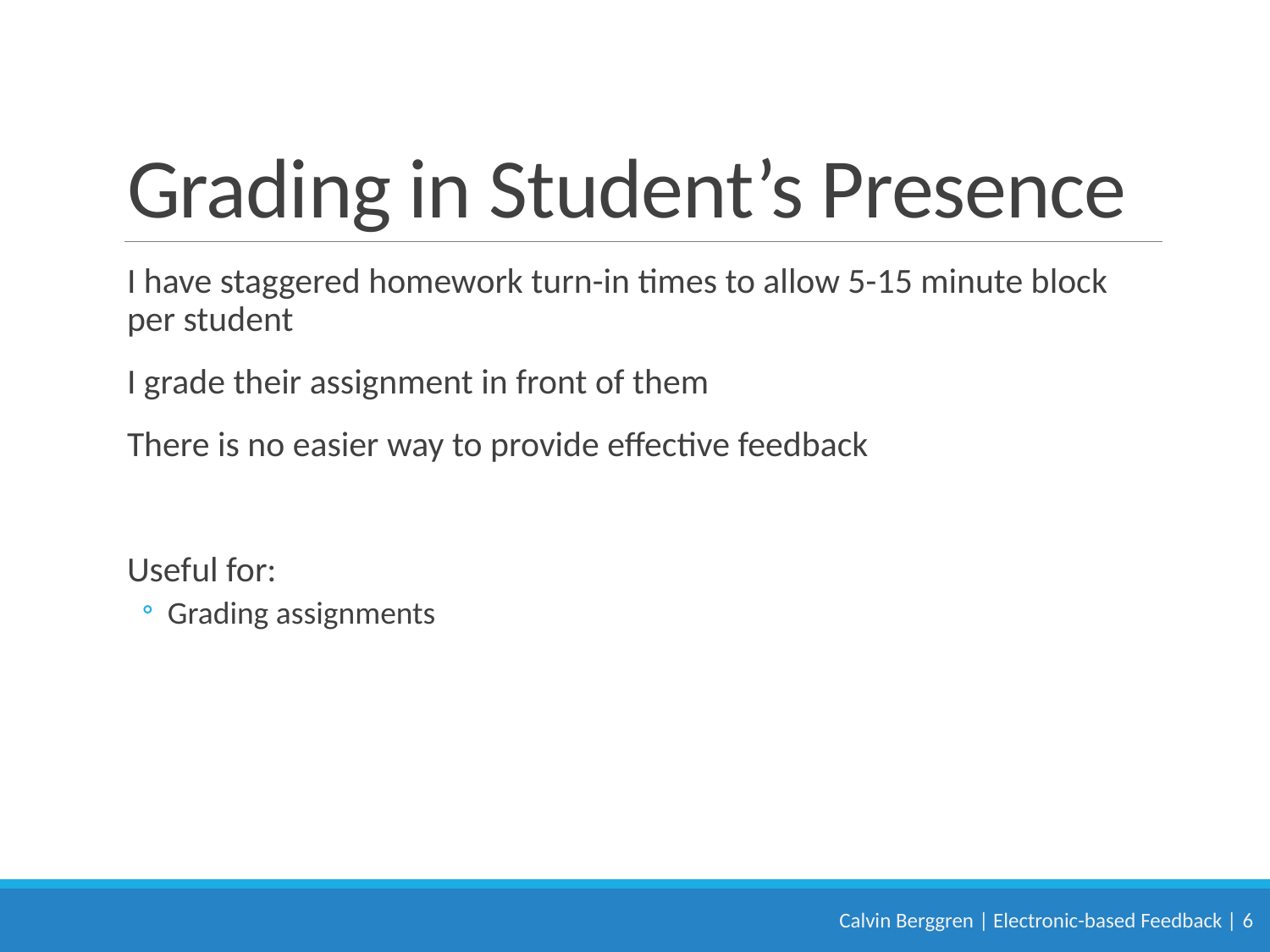

# Grading in Student’s Presence
I have staggered homework turn-in times to allow 5-15 minute block per student
I grade their assignment in front of them
There is no easier way to provide effective feedback

Useful for:
Grading assignments